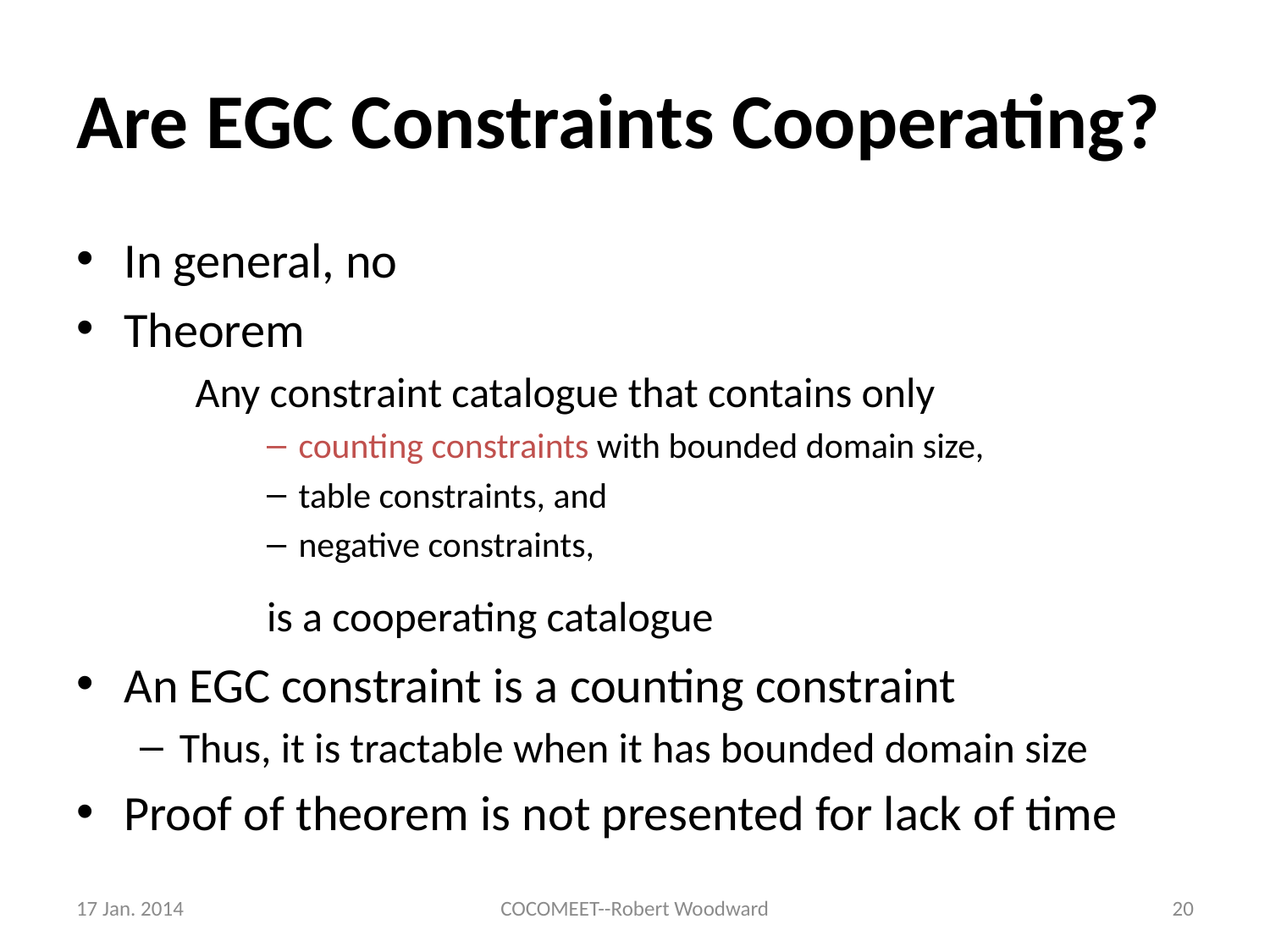

# Are EGC Constraints Cooperating?
In general, no
Theorem
Any constraint catalogue that contains only
counting constraints with bounded domain size,
table constraints, and
negative constraints,
   	is a cooperating catalogue
An EGC constraint is a counting constraint
Thus, it is tractable when it has bounded domain size
Proof of theorem is not presented for lack of time

17 Jan. 2014
COCOMEET--Robert Woodward
20